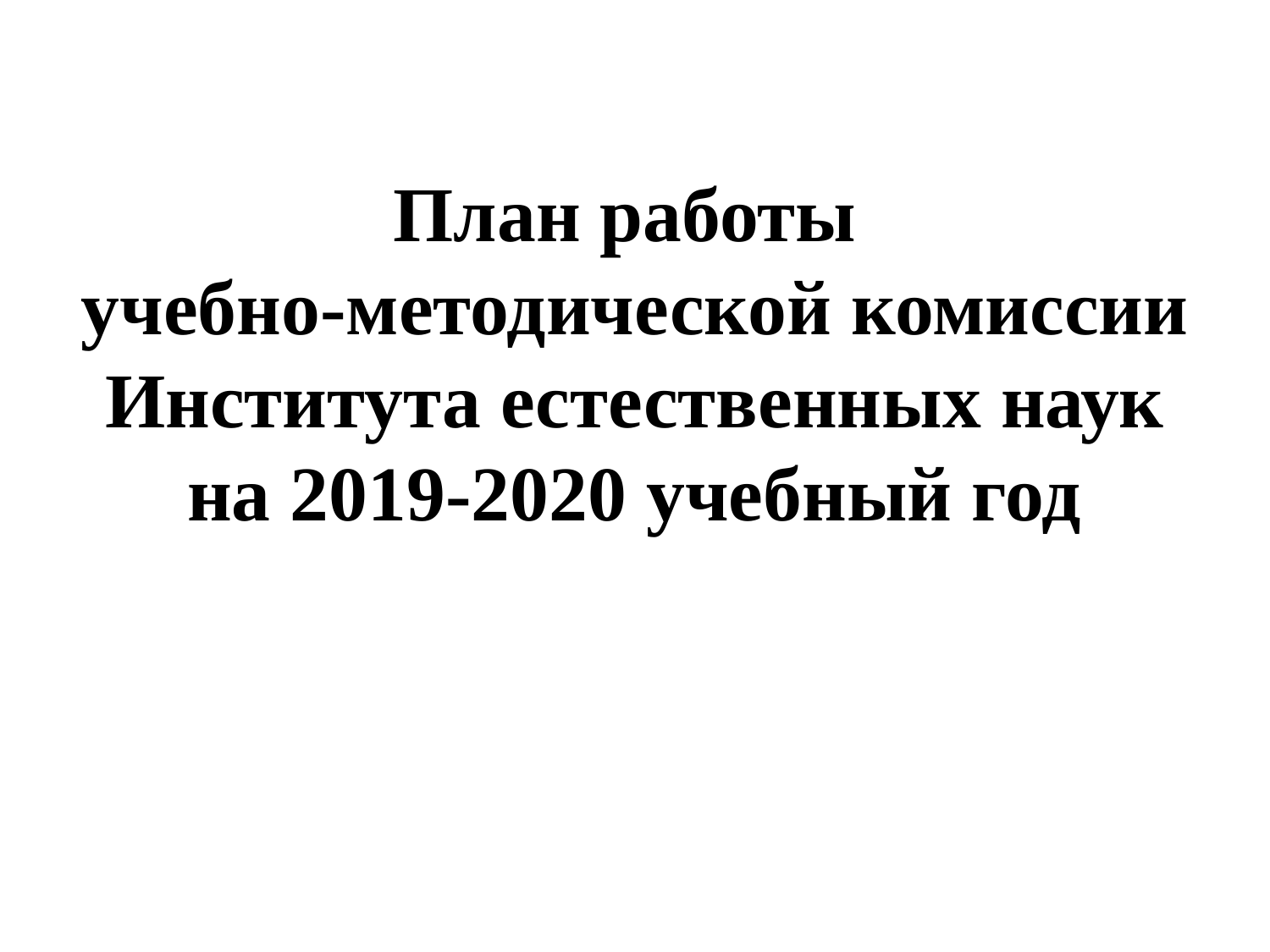

# План работы учебно-методической комиссии Института естественных наук на 2019-2020 учебный год